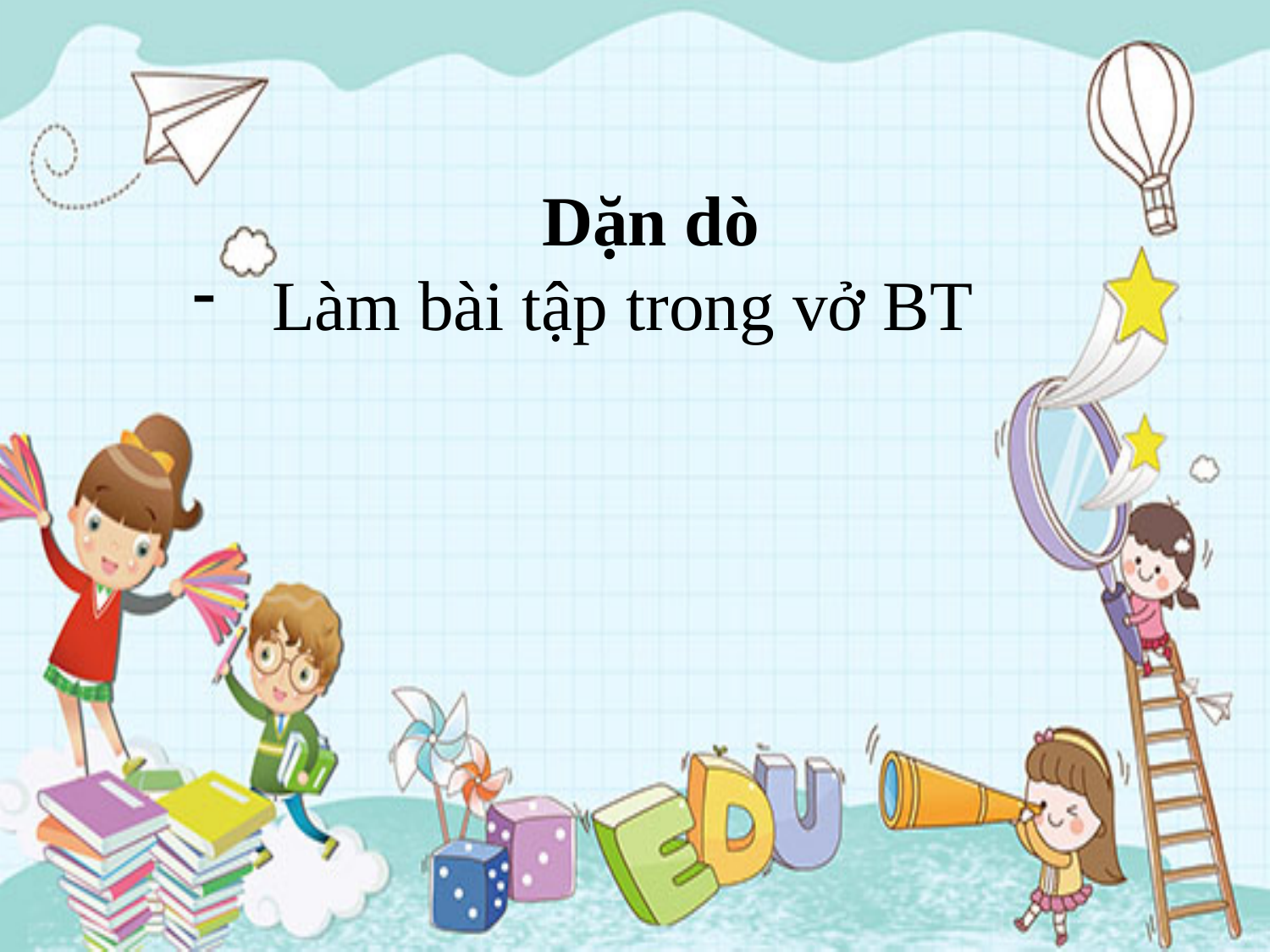

Dặn dò
Làm bài tập trong vở BT